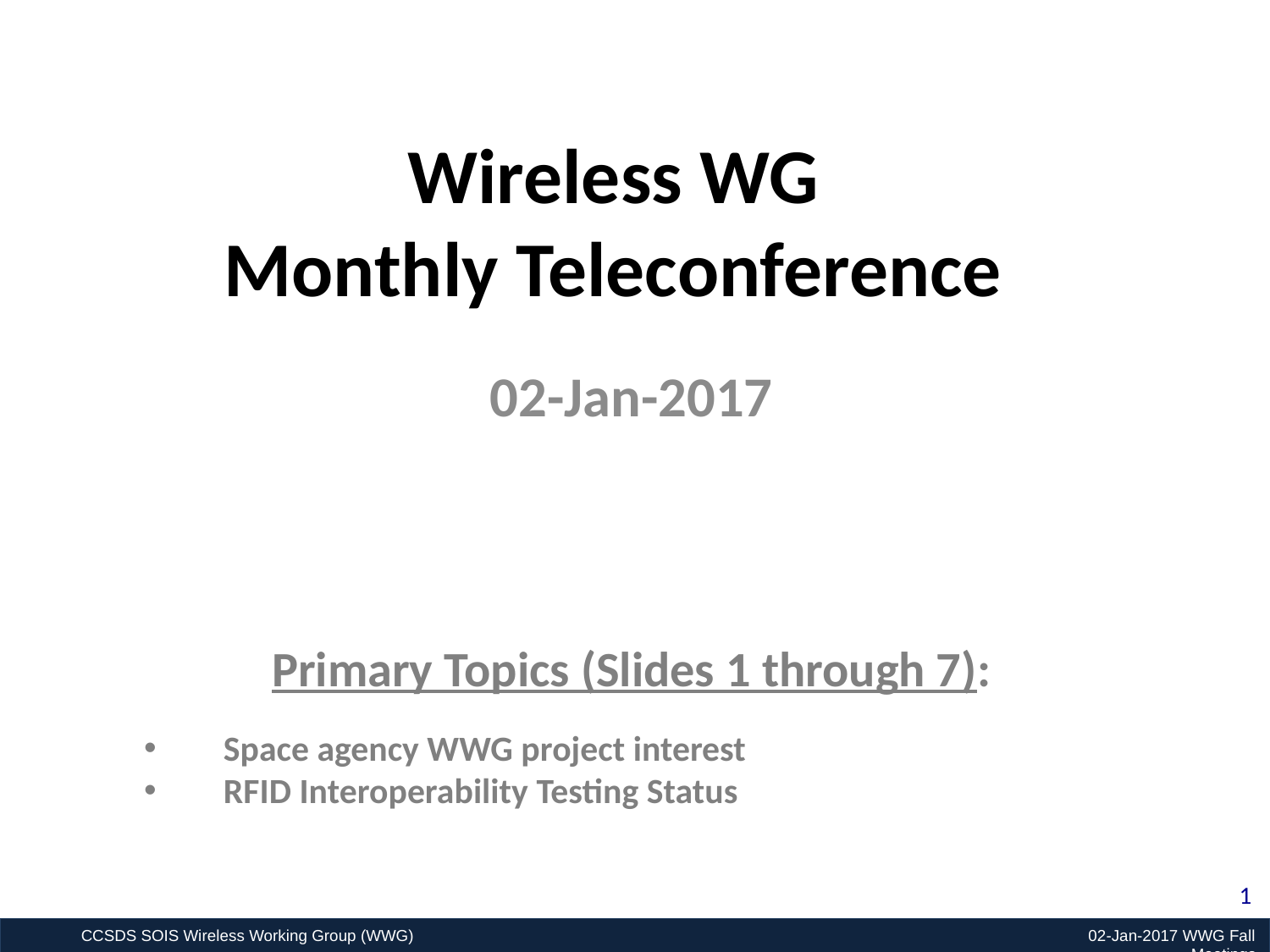

# Wireless WG Monthly Teleconference
02-Jan-2017
Primary Topics (Slides 1 through 7):

Space agency WWG project interest
RFID Interoperability Testing Status